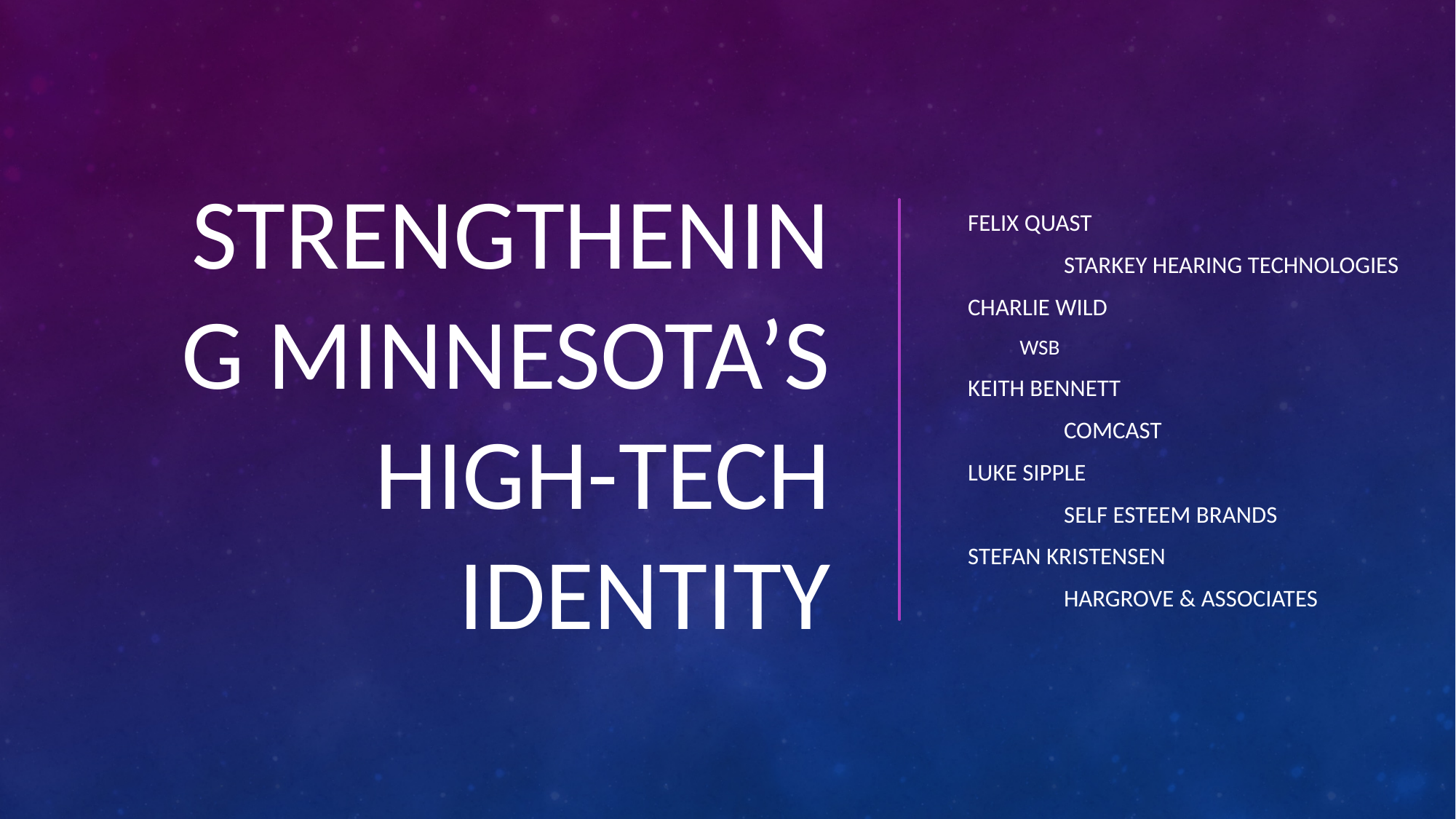

# Strengthening Minnesota’s High-Tech Identity
Felix quast
	Starkey Hearing Technologies
Charlie wild
WSB
Keith bennett
	Comcast
Luke sipple
	Self esteem brands
Stefan Kristensen
	Hargrove & Associates